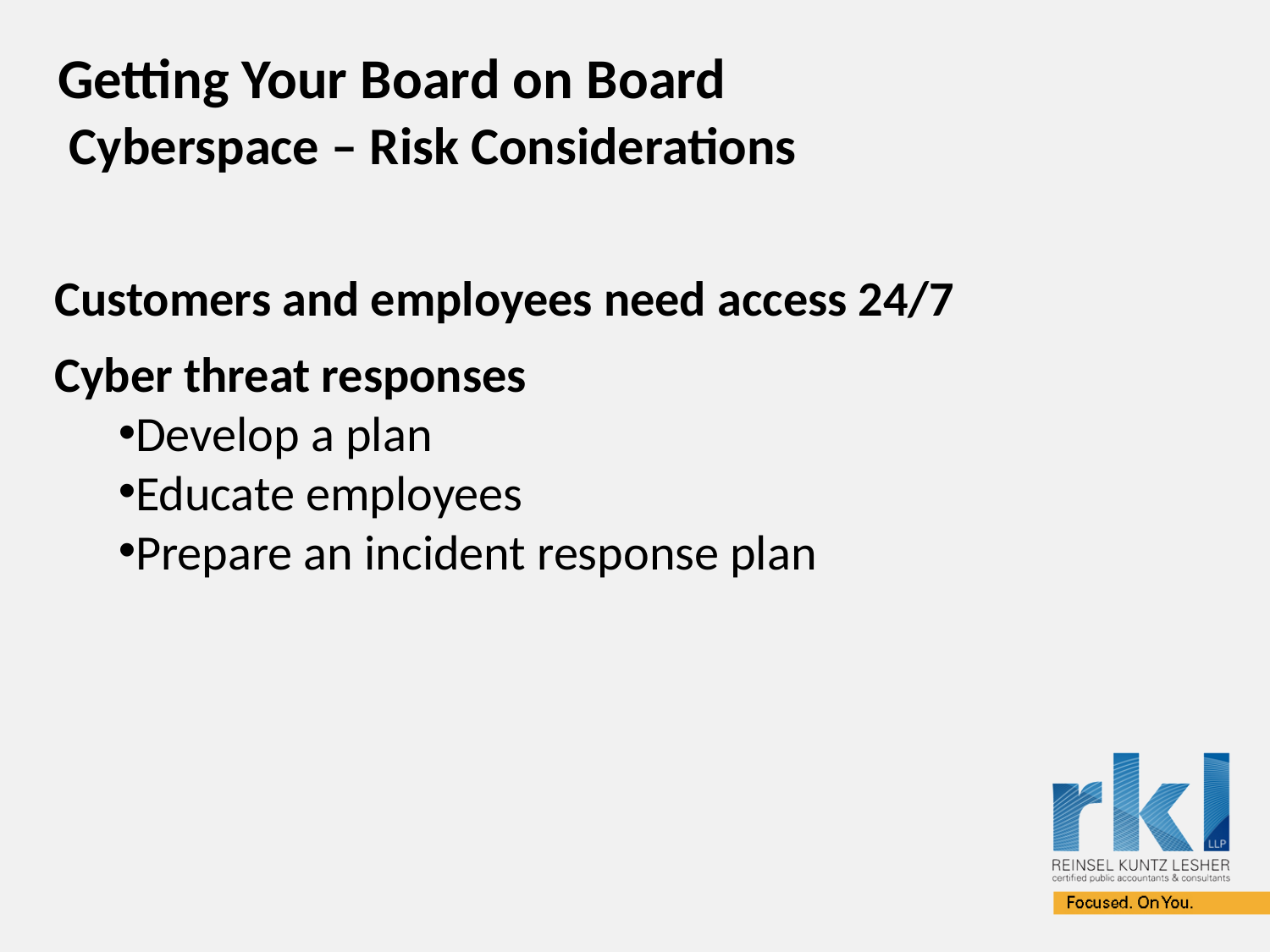

# Getting Your Board on Board
Cyberspace – Risk Considerations

Customers and employees need access 24/7

Cyber threat responses
Develop a plan
Educate employees
Prepare an incident response plan